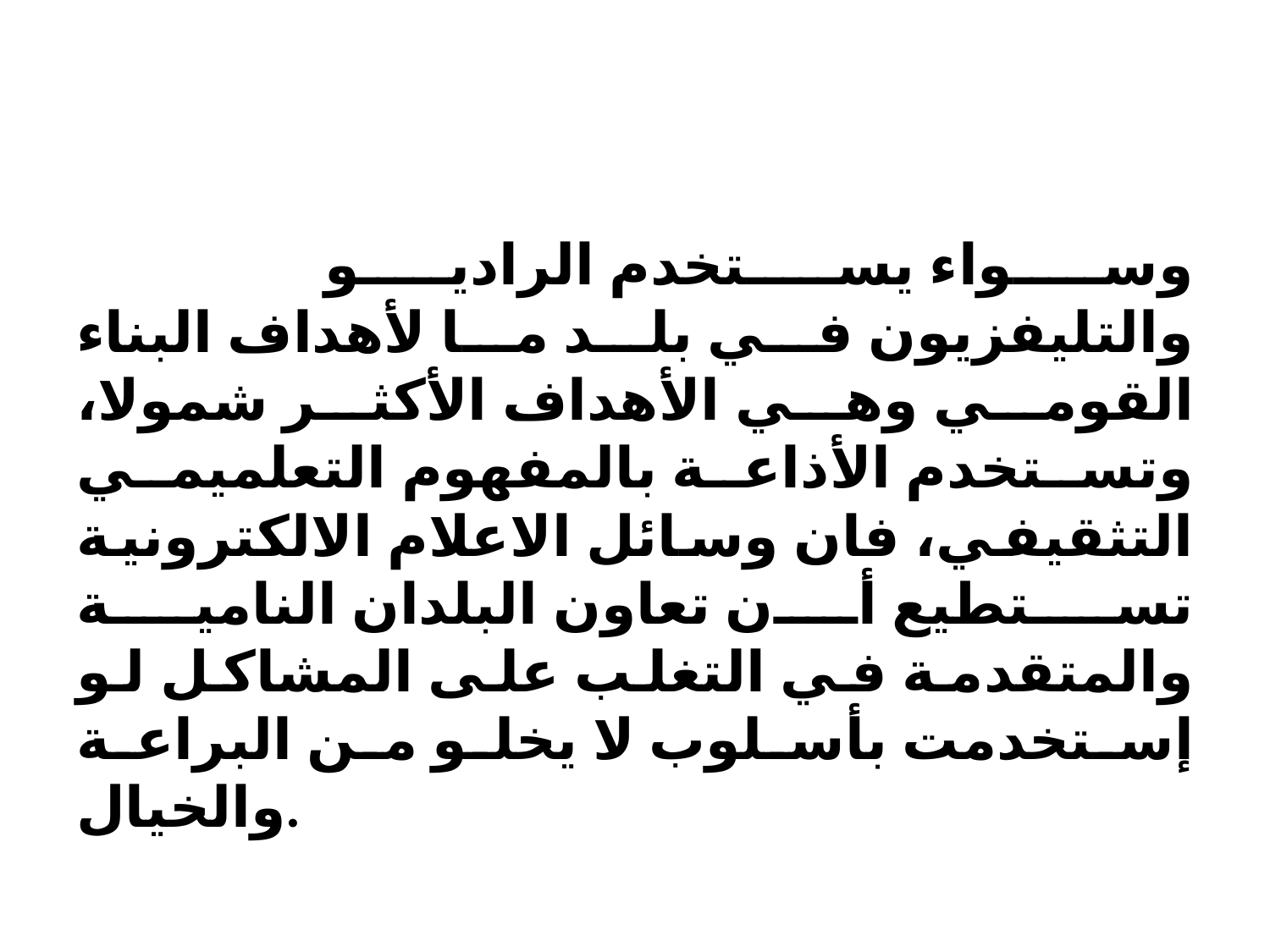

#
                 وسواء يستخدم الراديو والتليفزيون في بلد ما لأهداف البناء القومي وهي الأهداف الأكثر شمولا، وتستخدم الأذاعة بالمفهوم التعلميمي التثقيفي، فان وسائل الاعلام الالكترونية تستطيع أن تعاون البلدان النامية والمتقدمة في التغلب على المشاكل لو إستخدمت بأسلوب لا يخلو من البراعة والخيال.